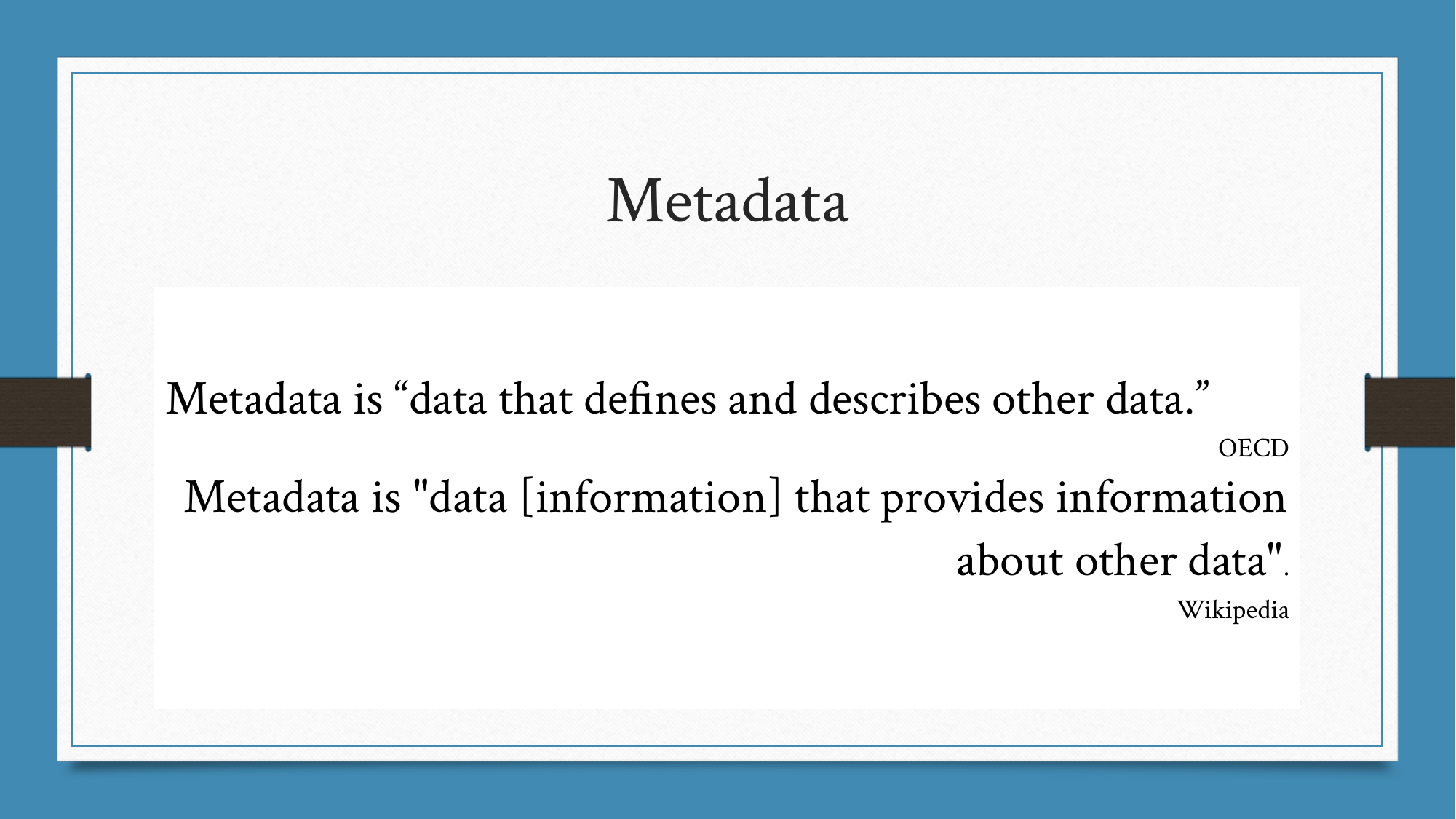

# Metadata
| Metadata is “data that defines and describes other data.” OECD Metadata is "data [information] that provides information about other data". Wikipedia |
| --- |